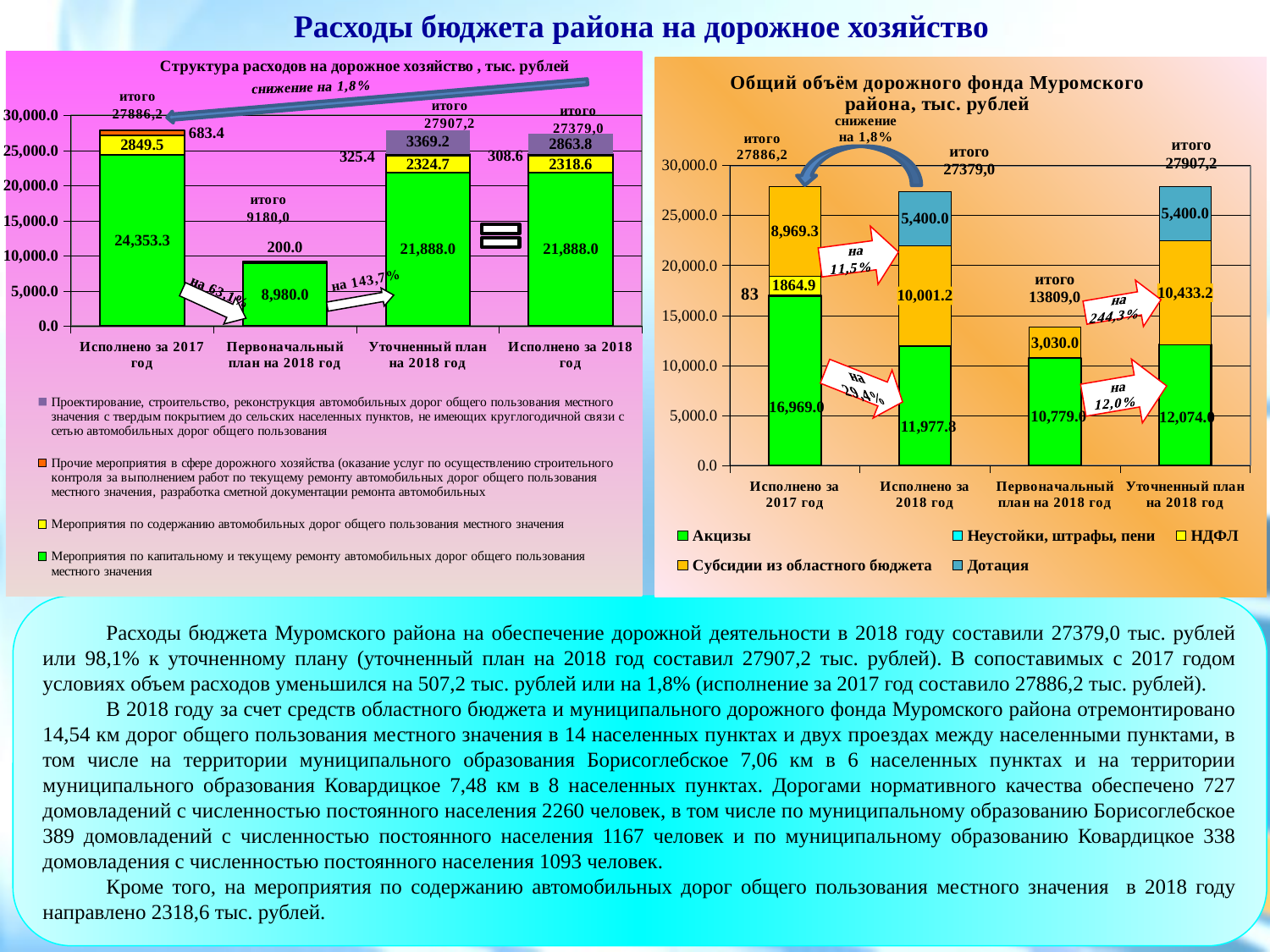

Расходы бюджета района на дорожное хозяйство

### Chart: Структура расходов на дорожное хозяйство , тыс. рублей

| Category | Мероприятия по капитальному и текущему ремонту автомобильных дорог общего пользования местного значения | Мероприятия по содержанию автомобильных дорог общего пользования местного значения | Прочие мероприятия в сфере дорожного хозяйства (оказание услуг по осуществлению строительного контроля за выполнением работ по текущему ремонту автомобильных дорог общего пользования местного значения, разработка сметной документации ремонта автомобильных | Проектирование, строительство, реконструкция автомобильных дорог общего пользования местного значения с твердым покрытием до сельских населенных пунктов, не имеющих круглогодичной связи с сетью автомобильных дорог общего пользования |
|---|---|---|---|---|
| Исполнено за 2017 год | 24353.3 | 2849.5 | 683.4 | None |
| Первоначальный план на 2018 год | 8980.0 | None | 200.0 | None |
| Уточненный план на 2018 год | 21888.0 | 2324.7 | 325.4 | 3369.2 |
| Исполнено за 2018 год | 21888.0 | 2318.6 | 308.6 | 2863.8 |

### Chart: Общий объём дорожного фонда Муромского района, тыс. рублей

| Category | Акцизы  | Неустойки, штрафы, пени | НДФЛ | Субсидии из областного бюджета | Дотация |
|---|---|---|---|---|---|
| Исполнено за 2017 год | 16969.0 | 83.0 | 1864.9 | 8969.3 | None |
| Исполнено за 2018 год | 11977.8 | None | None | 10001.2 | 5400.0 |
| Первоначальный план на 2018 год | 10779.0 | None | None | 3030.0 | None |
| Уточненный план на 2018 год | 12074.0 | None | None | 10433.2 | 5400.0 |
Расходы бюджета Муромского района на обеспечение дорожной деятельности в 2018 году составили 27379,0 тыс. рублей или 98,1% к уточненному плану (уточненный план на 2018 год составил 27907,2 тыс. рублей). В сопоставимых с 2017 годом условиях объем расходов уменьшился на 507,2 тыс. рублей или на 1,8% (исполнение за 2017 год составило 27886,2 тыс. рублей).
В 2018 году за счет средств областного бюджета и муниципального дорожного фонда Муромского района отремонтировано 14,54 км дорог общего пользования местного значения в 14 населенных пунктах и двух проездах между населенными пунктами, в том числе на территории муниципального образования Борисоглебское 7,06 км в 6 населенных пунктах и на территории муниципального образования Ковардицкое 7,48 км в 8 населенных пунктах. Дорогами нормативного качества обеспечено 727 домовладений с численностью постоянного населения 2260 человек, в том числе по муниципальному образованию Борисоглебское 389 домовладений с численностью постоянного населения 1167 человек и по муниципальному образованию Ковардицкое 338 домовладения с численностью постоянного населения 1093 человек.
Кроме того, на мероприятия по содержанию автомобильных дорог общего пользования местного значения  в 2018 году направлено 2318,6 тыс. рублей.